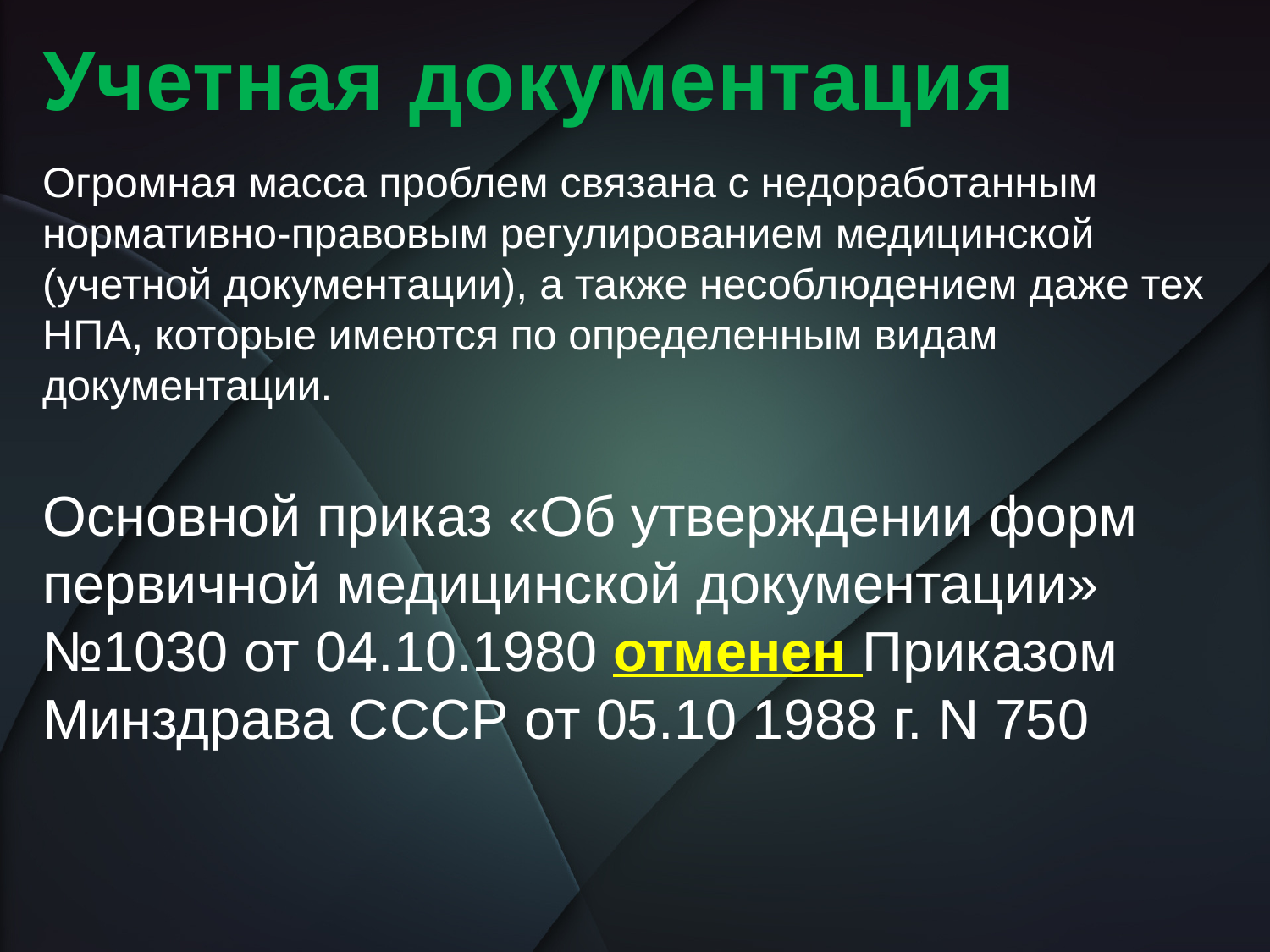

# Учетная документация
Огромная масса проблем связана с недоработанным нормативно-правовым регулированием медицинской (учетной документации), а также несоблюдением даже тех НПА, которые имеются по определенным видам документации.

Основной приказ «Об утверждении форм первичной медицинской документации» №1030 от 04.10.1980 отменен Приказом Минздрава СССР от 05.10 1988 г. N 750